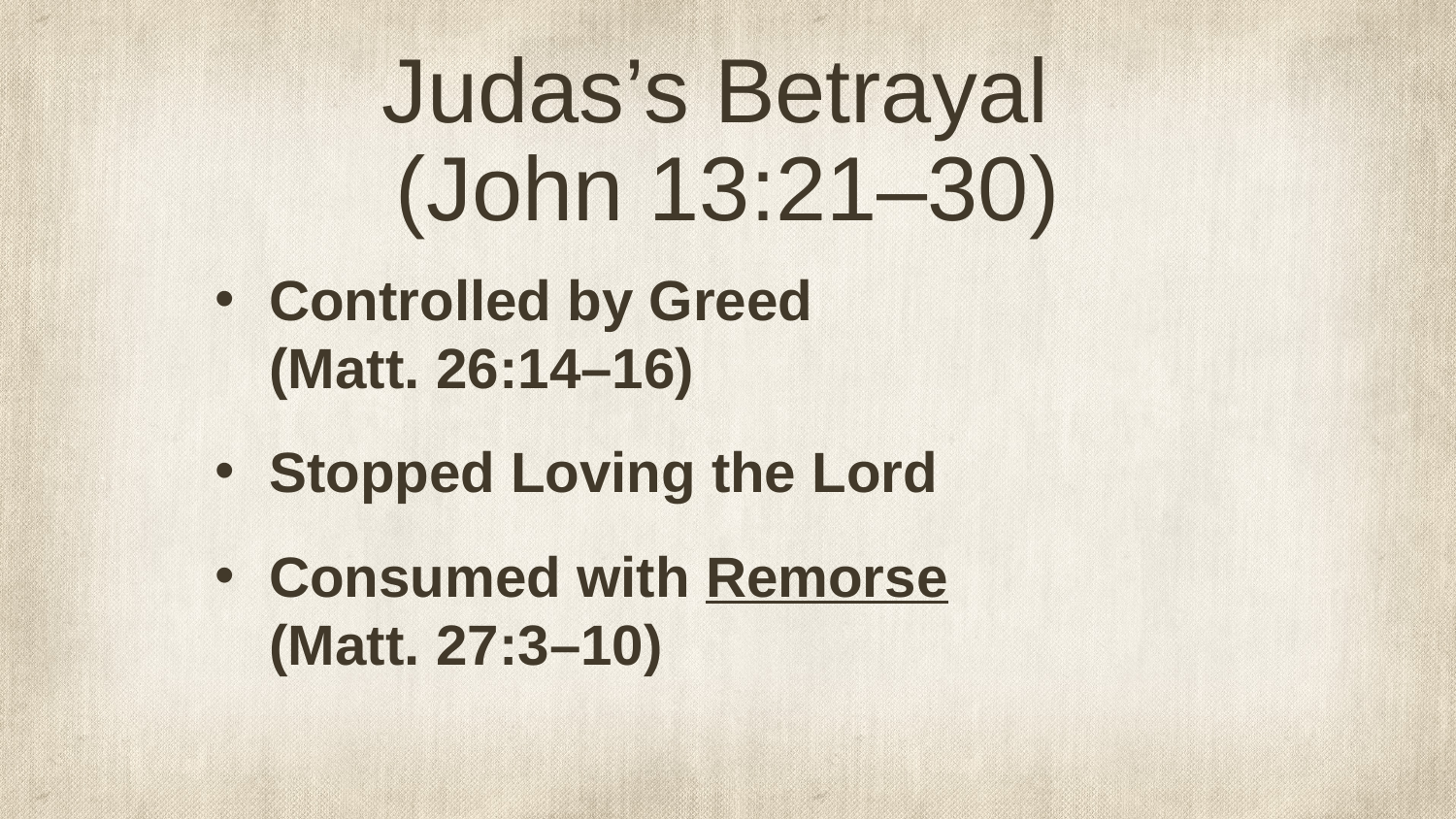

# Judas’s Betrayal (John 13:21–30)
Controlled by Greed
(Matt. 26:14–16)
Stopped Loving the Lord
Consumed with Remorse
(Matt. 27:3–10)